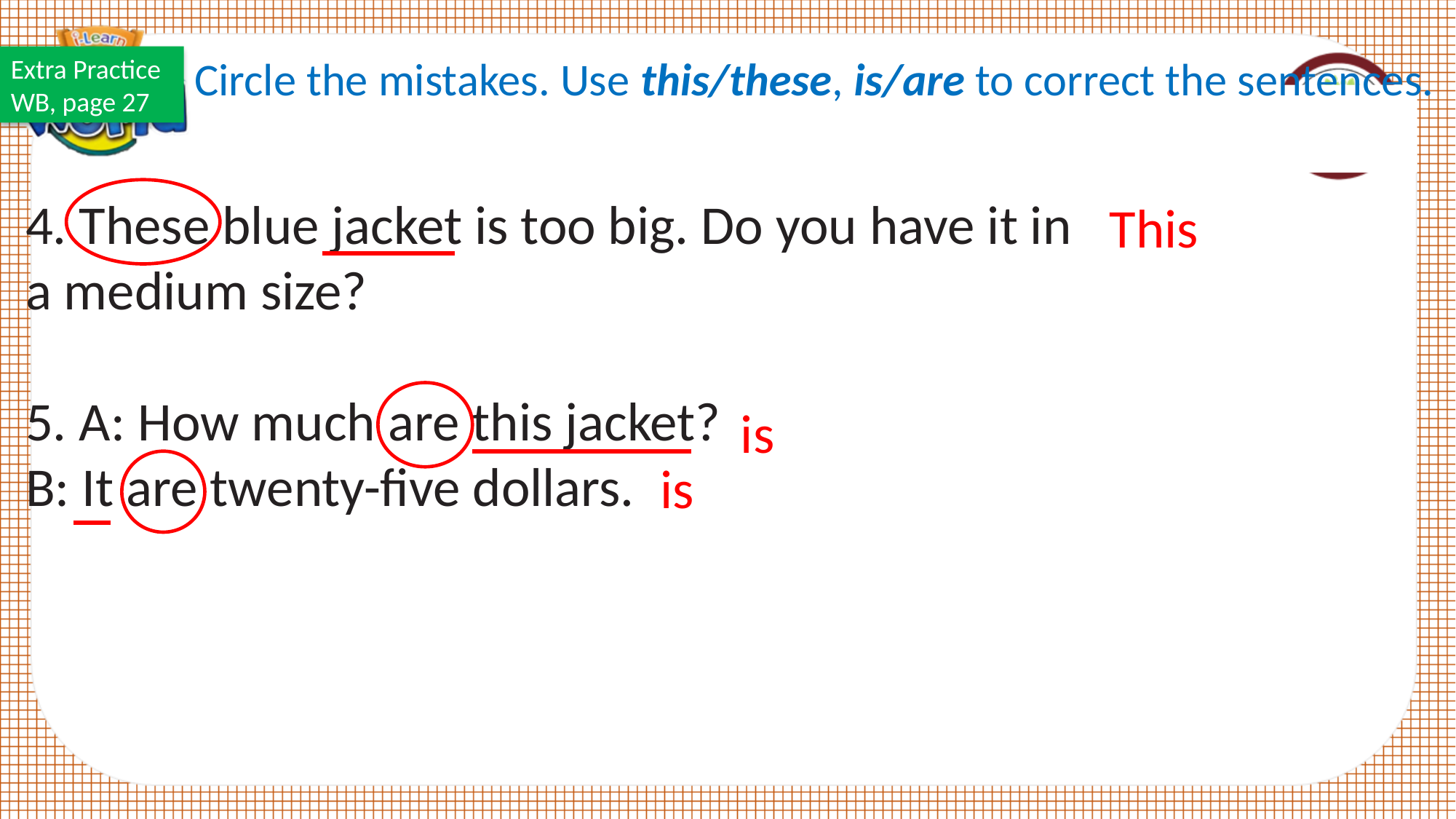

Circle the mistakes. Use this/these, is/are to correct the sentences.
Extra Practice
WB, page 27

4. These blue jacket is too big. Do you have it in
a medium size?
5. A: How much are this jacket?
B: It are twenty-five dollars.

This

is
is